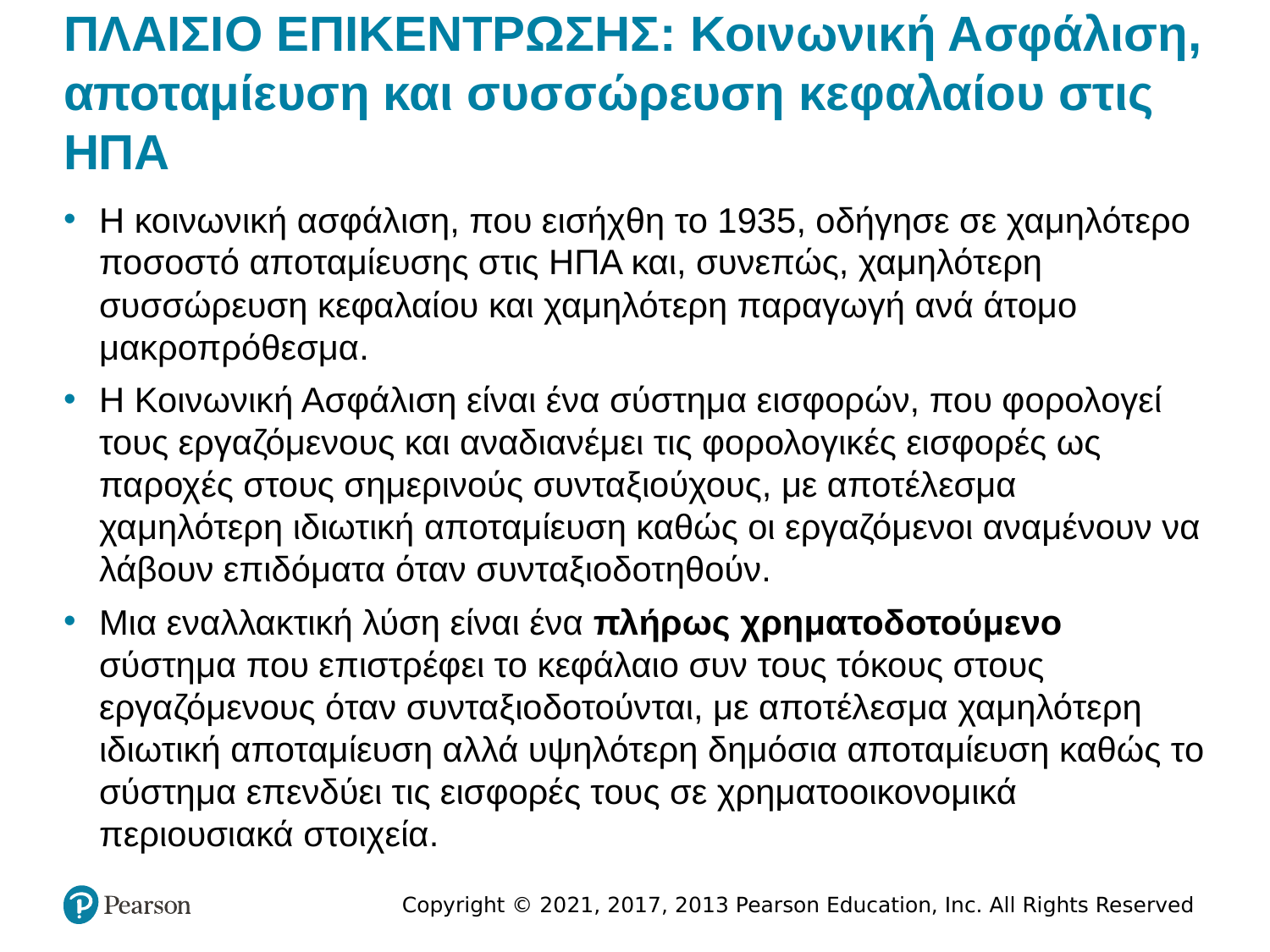

# ΠΛΑΙΣΙΟ ΕΠΙΚΕΝΤΡΩΣΗΣ: Κοινωνική Ασφάλιση, αποταμίευση και συσσώρευση κεφαλαίου στις ΗΠΑ
Η κοινωνική ασφάλιση, που εισήχθη το 1935, οδήγησε σε χαμηλότερο ποσοστό αποταμίευσης στις ΗΠΑ και, συνεπώς, χαμηλότερη συσσώρευση κεφαλαίου και χαμηλότερη παραγωγή ανά άτομο μακροπρόθεσμα.
Η Κοινωνική Ασφάλιση είναι ένα σύστημα εισφορών, που φορολογεί τους εργαζόμενους και αναδιανέμει τις φορολογικές εισφορές ως παροχές στους σημερινούς συνταξιούχους, με αποτέλεσμα χαμηλότερη ιδιωτική αποταμίευση καθώς οι εργαζόμενοι αναμένουν να λάβουν επιδόματα όταν συνταξιοδοτηθούν.
Μια εναλλακτική λύση είναι ένα πλήρως χρηματοδοτούμενο σύστημα που επιστρέφει το κεφάλαιο συν τους τόκους στους εργαζόμενους όταν συνταξιοδοτούνται, με αποτέλεσμα χαμηλότερη ιδιωτική αποταμίευση αλλά υψηλότερη δημόσια αποταμίευση καθώς το σύστημα επενδύει τις εισφορές τους σε χρηματοοικονομικά περιουσιακά στοιχεία.